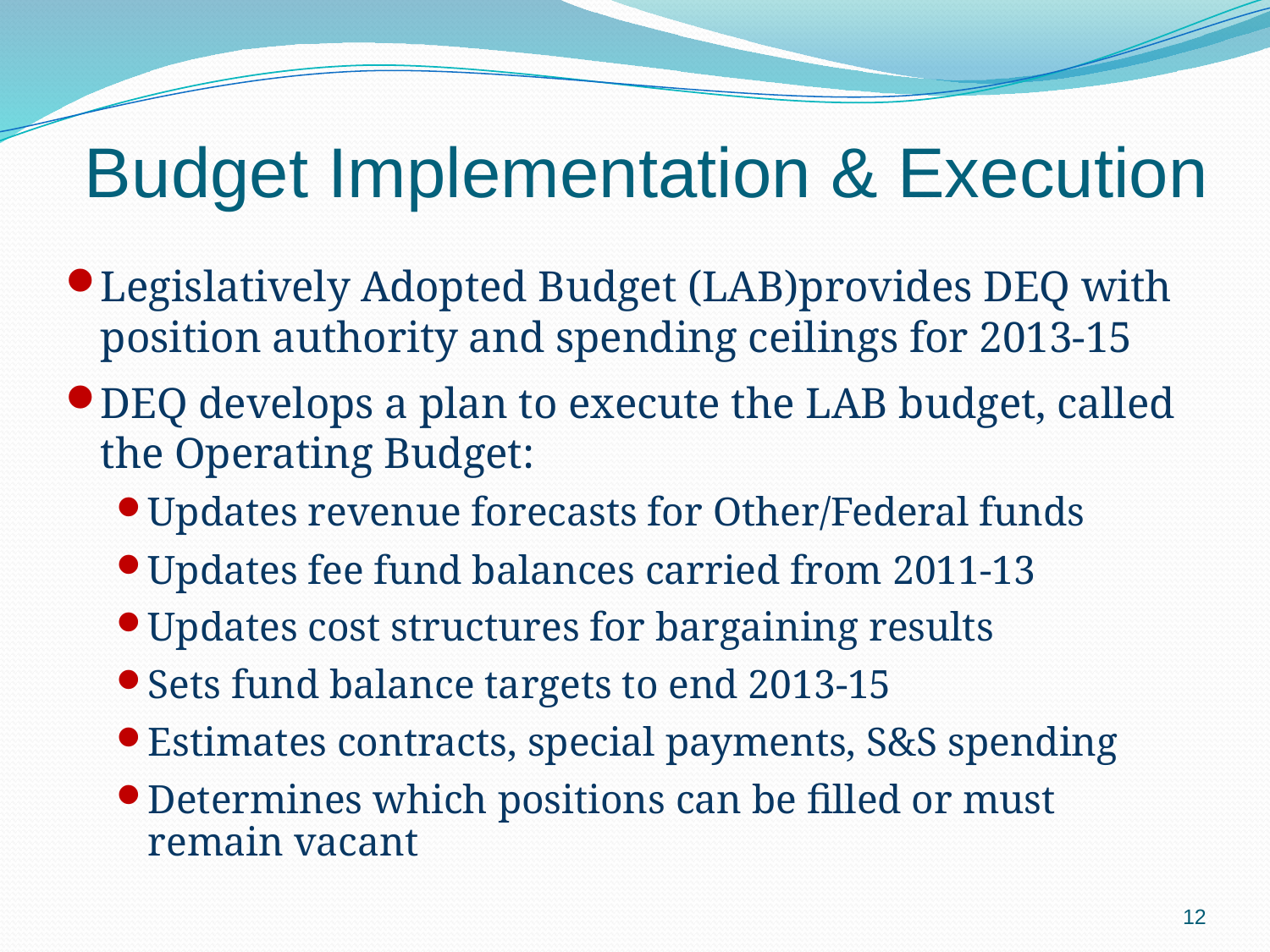

Budget Implementation & Execution
Legislatively Adopted Budget (LAB)provides DEQ with position authority and spending ceilings for 2013-15
DEQ develops a plan to execute the LAB budget, called the Operating Budget:
Updates revenue forecasts for Other/Federal funds
Updates fee fund balances carried from 2011-13
Updates cost structures for bargaining results
Sets fund balance targets to end 2013-15
Estimates contracts, special payments, S&S spending
Determines which positions can be filled or must remain vacant
12